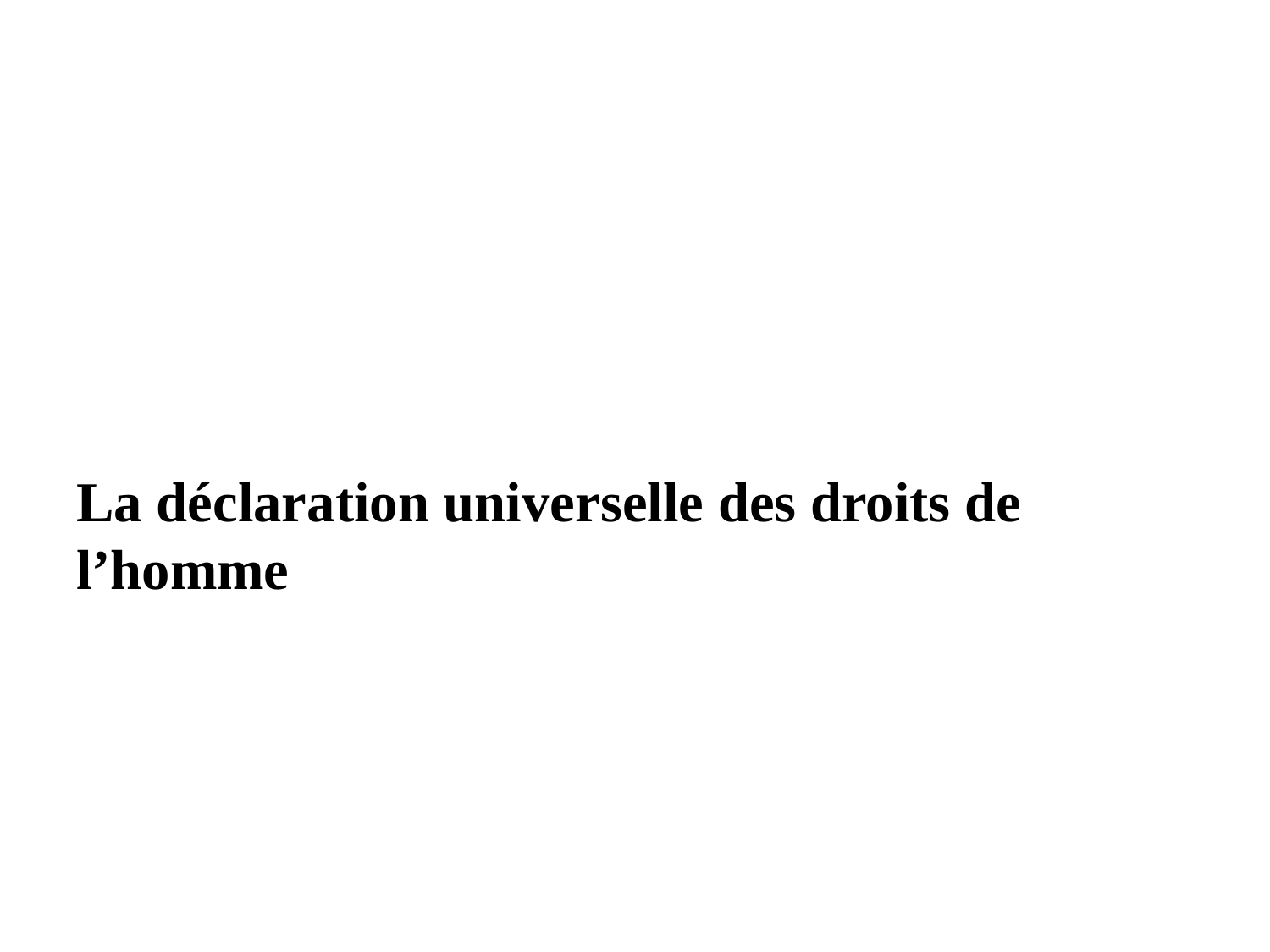

#

La déclaration universelle des droits de l’homme